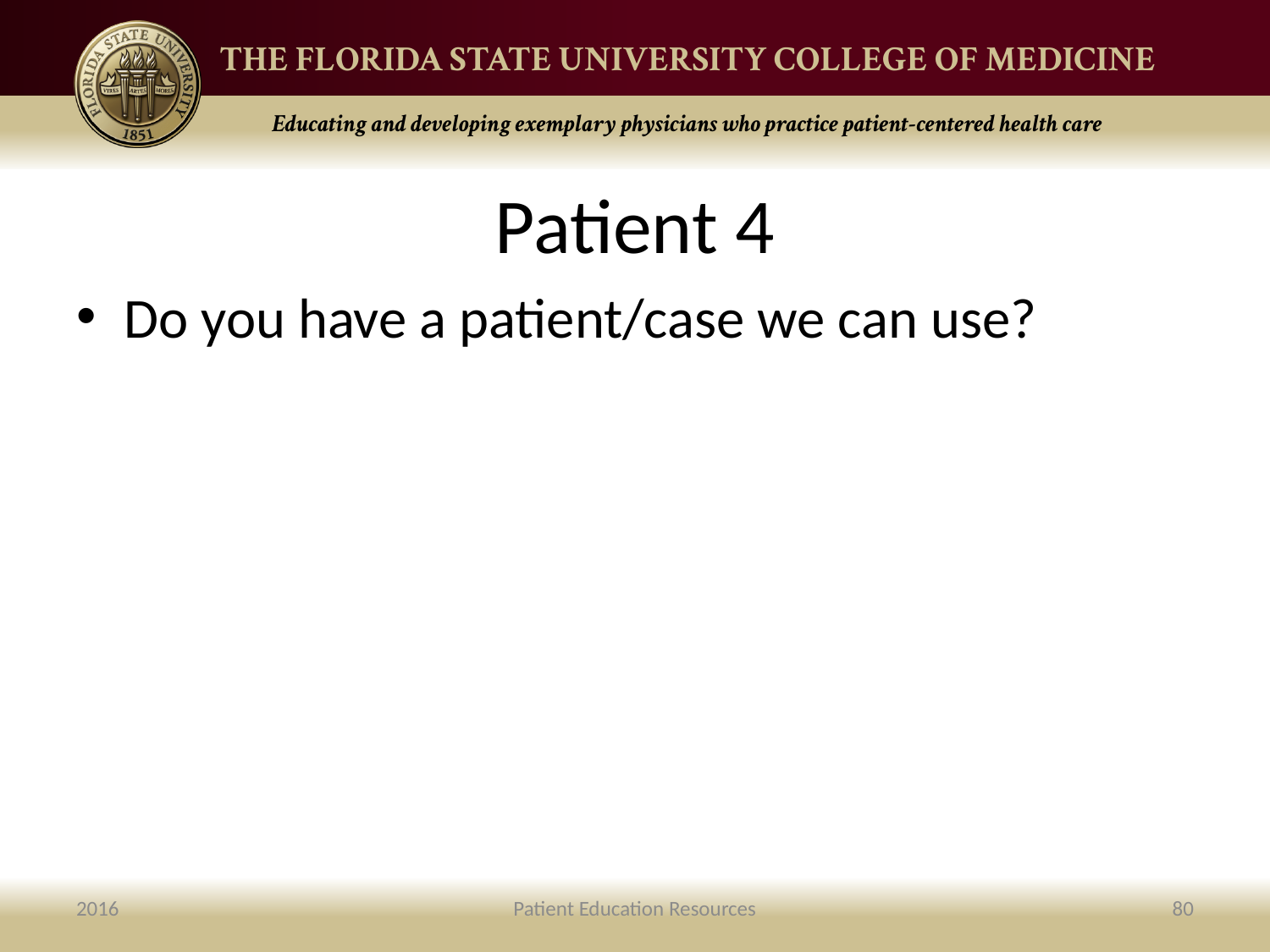

# Patient 4
Do you have a patient/case we can use?
2016
Patient Education Resources
80